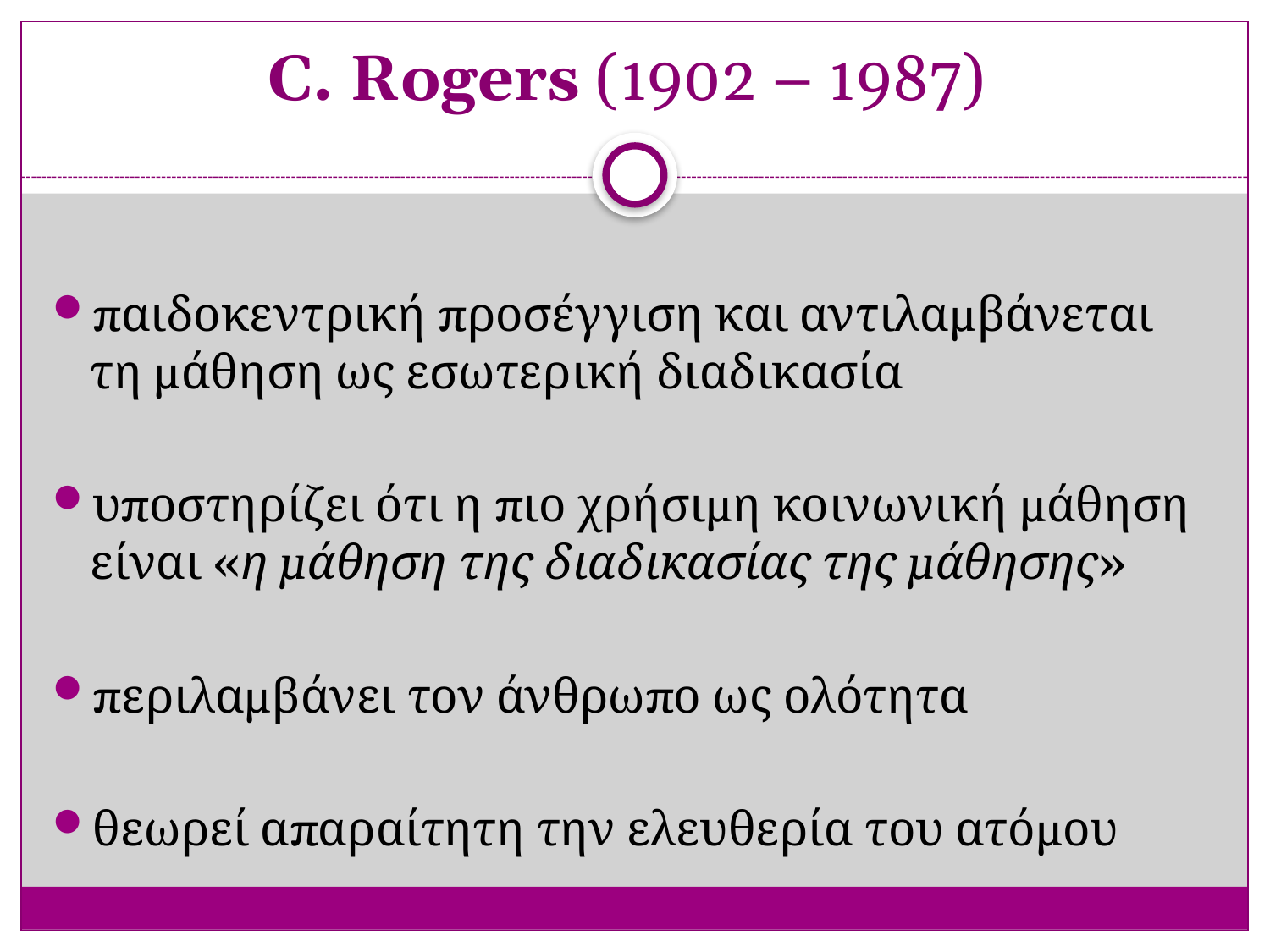

# C. Rogers (1902 – 1987)
παιδοκεντρική προσέγγιση και αντιλαμβάνεται τη μάθηση ως εσωτερική διαδικασία

υποστηρίζει ότι η πιο χρήσιμη κοινωνική μάθηση είναι «η μάθηση της διαδικασίας της μάθησης»

περιλαμβάνει τον άνθρωπο ως ολότητα

θεωρεί απαραίτητη την ελευθερία του ατόμου